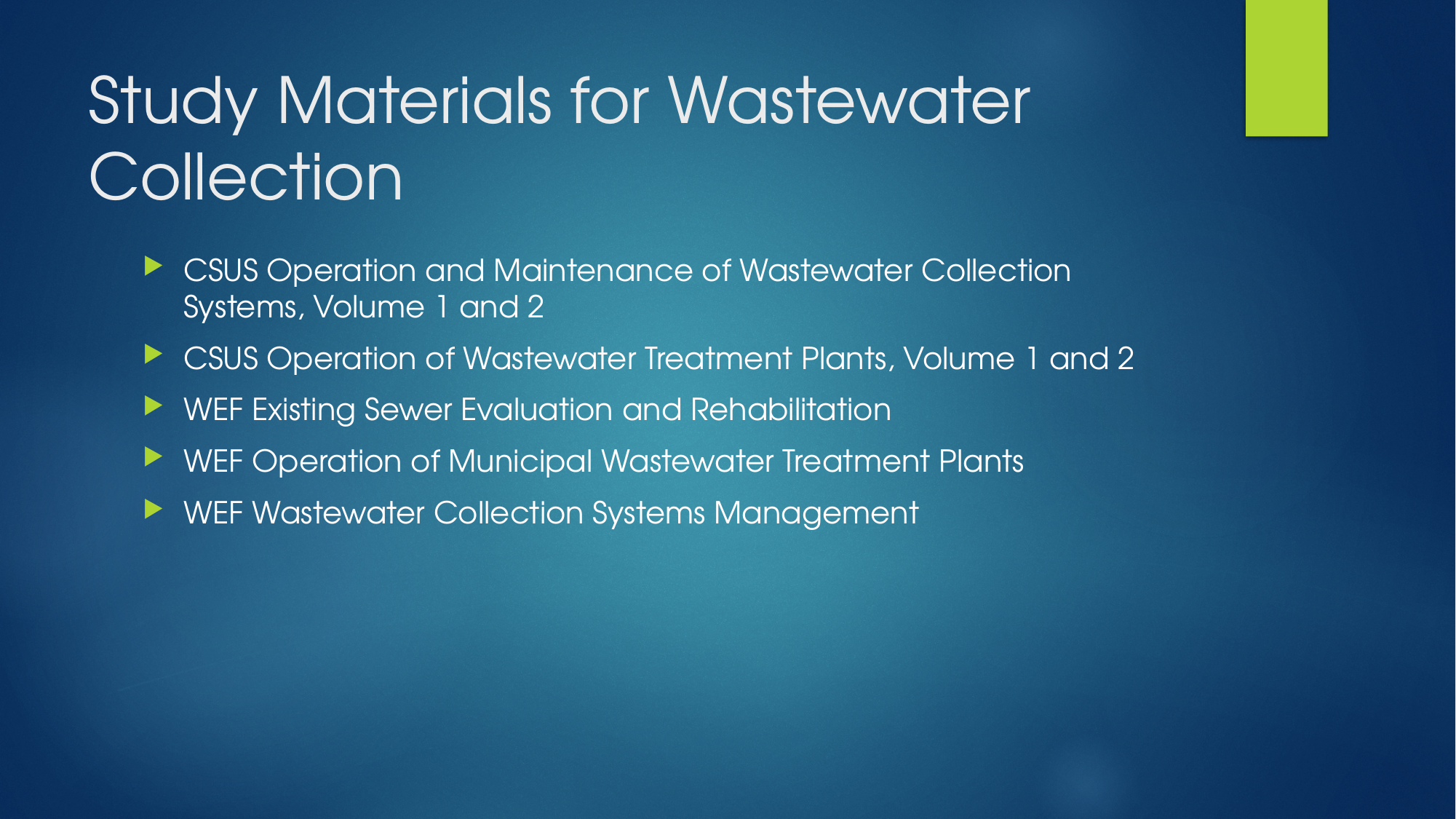

# Study Materials for Wastewater Collection
CSUS Operation and Maintenance of Wastewater Collection Systems, Volume 1 and 2
CSUS Operation of Wastewater Treatment Plants, Volume 1 and 2
WEF Existing Sewer Evaluation and Rehabilitation
WEF Operation of Municipal Wastewater Treatment Plants
WEF Wastewater Collection Systems Management